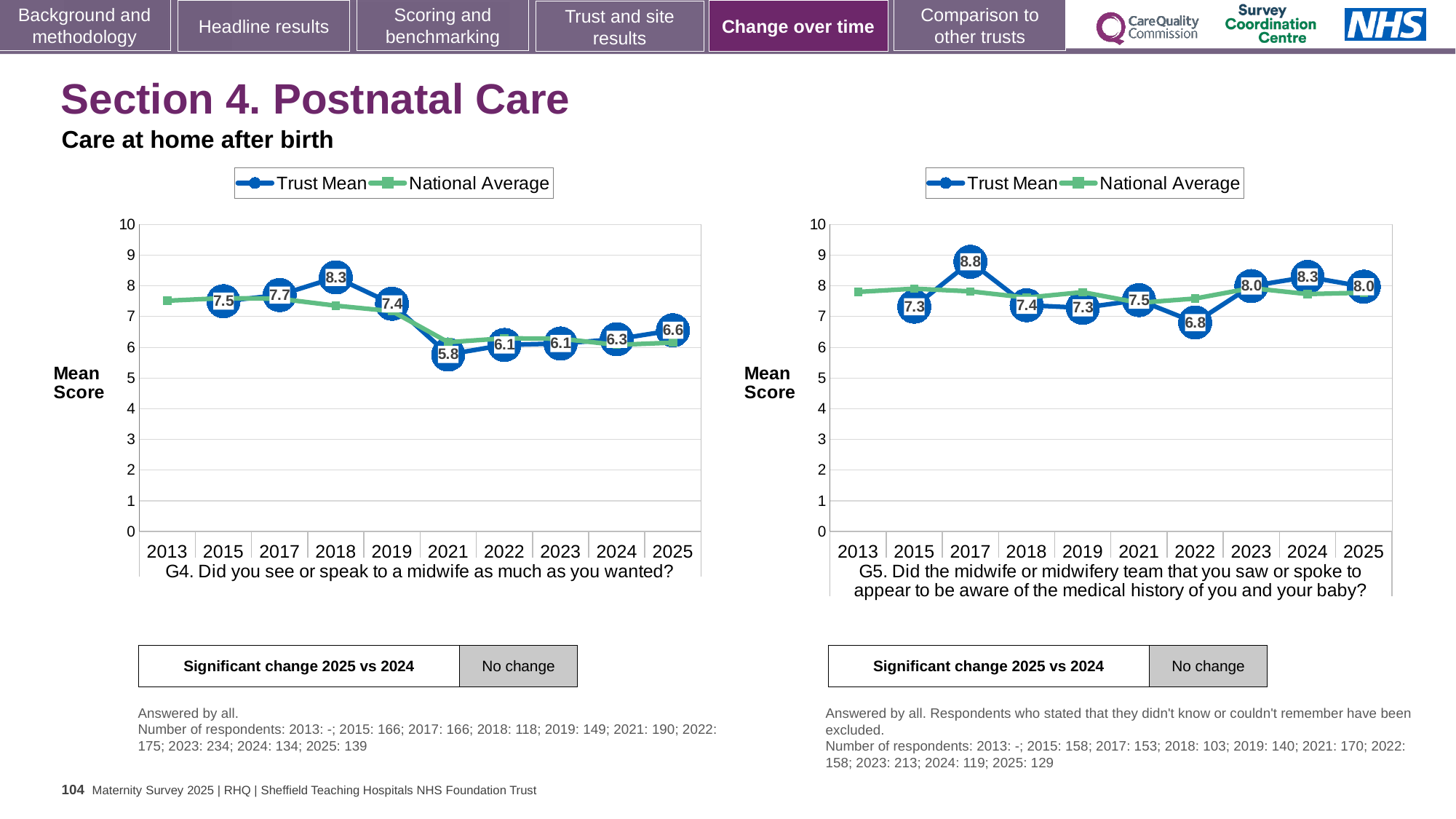

# Section 4. Postnatal Care
Care at home after birth

### Chart

| Category | Trust Mean | National Average |
|---|---|---|
| 2013 | None | 7.515580972333314 |
| 2015 | 7.500786876313382 | 7.601427912062792 |
| 2017 | 7.701355993117789 | 7.58010620655704 |
| 2018 | 8.275203284973784 | 7.354810064935795 |
| 2019 | 7.417252347692193 | 7.175228924779978 |
| 2021 | 5.765917011681673 | 6.165367048399976 |
| 2022 | 6.076689576593889 | 6.292105891967137 |
| 2023 | 6.122743760445498 | 6.279401313954132 |
| 2024 | 6.262559758596219 | 6.07845289652032 |
| 2025 | 6.5538526357575 | 6.153022507697577 |

### Chart

| Category | Trust Mean | National Average |
|---|---|---|
| 2013 | None | 7.802225802191623 |
| 2015 | 7.32284093595084 | 7.90743851470243 |
| 2017 | 8.78331505587603 | 7.819789024011434 |
| 2018 | 7.369308832784937 | 7.616704316805158 |
| 2019 | 7.284204640508116 | 7.794212327855689 |
| 2021 | 7.537024523750744 | 7.44762572455776 |
| 2022 | 6.80678891189646 | 7.587248377463092 |
| 2023 | 7.993656001813747 | 7.926276822703995 |
| 2024 | 8.291191479767098 | 7.73212761871569 |
| 2025 | 7.973427060915569 | 7.77733803629453 |
| Significant change 2025 vs 2024 | No change |
| --- | --- |
| Significant change 2025 vs 2024 | No change |
| --- | --- |
Answered by all.
Number of respondents: 2013: -; 2015: 166; 2017: 166; 2018: 118; 2019: 149; 2021: 190; 2022: 175; 2023: 234; 2024: 134; 2025: 139
Answered by all. Respondents who stated that they didn't know or couldn't remember have been excluded.
Number of respondents: 2013: -; 2015: 158; 2017: 153; 2018: 103; 2019: 140; 2021: 170; 2022: 158; 2023: 213; 2024: 119; 2025: 129
104